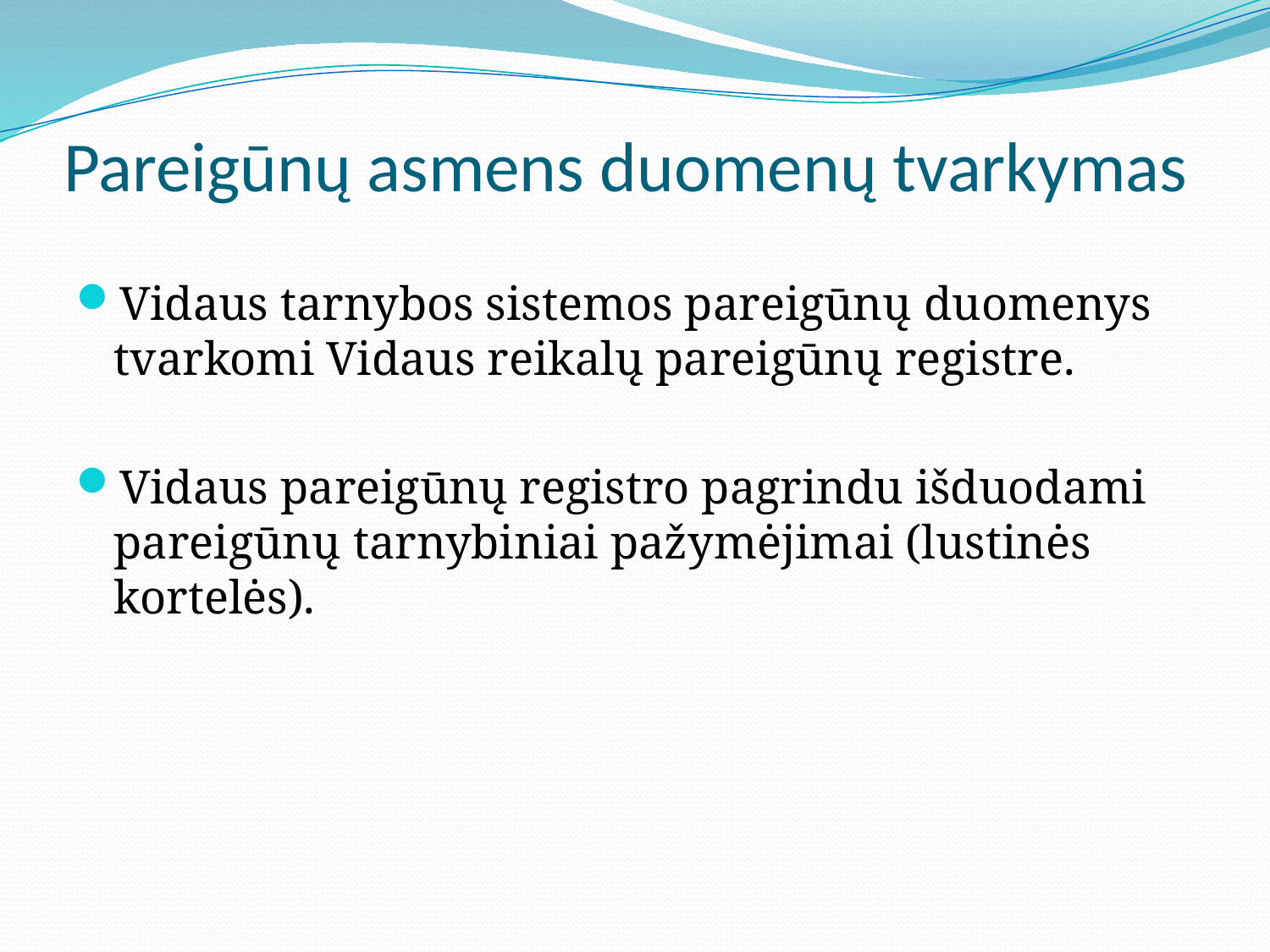

# Pareigūnų asmens duomenų tvarkymas
Vidaus tarnybos sistemos pareigūnų duomenys tvarkomi Vidaus reikalų pareigūnų registre.

Vidaus pareigūnų registro pagrindu išduodami pareigūnų tarnybiniai pažymėjimai (lustinės kortelės).